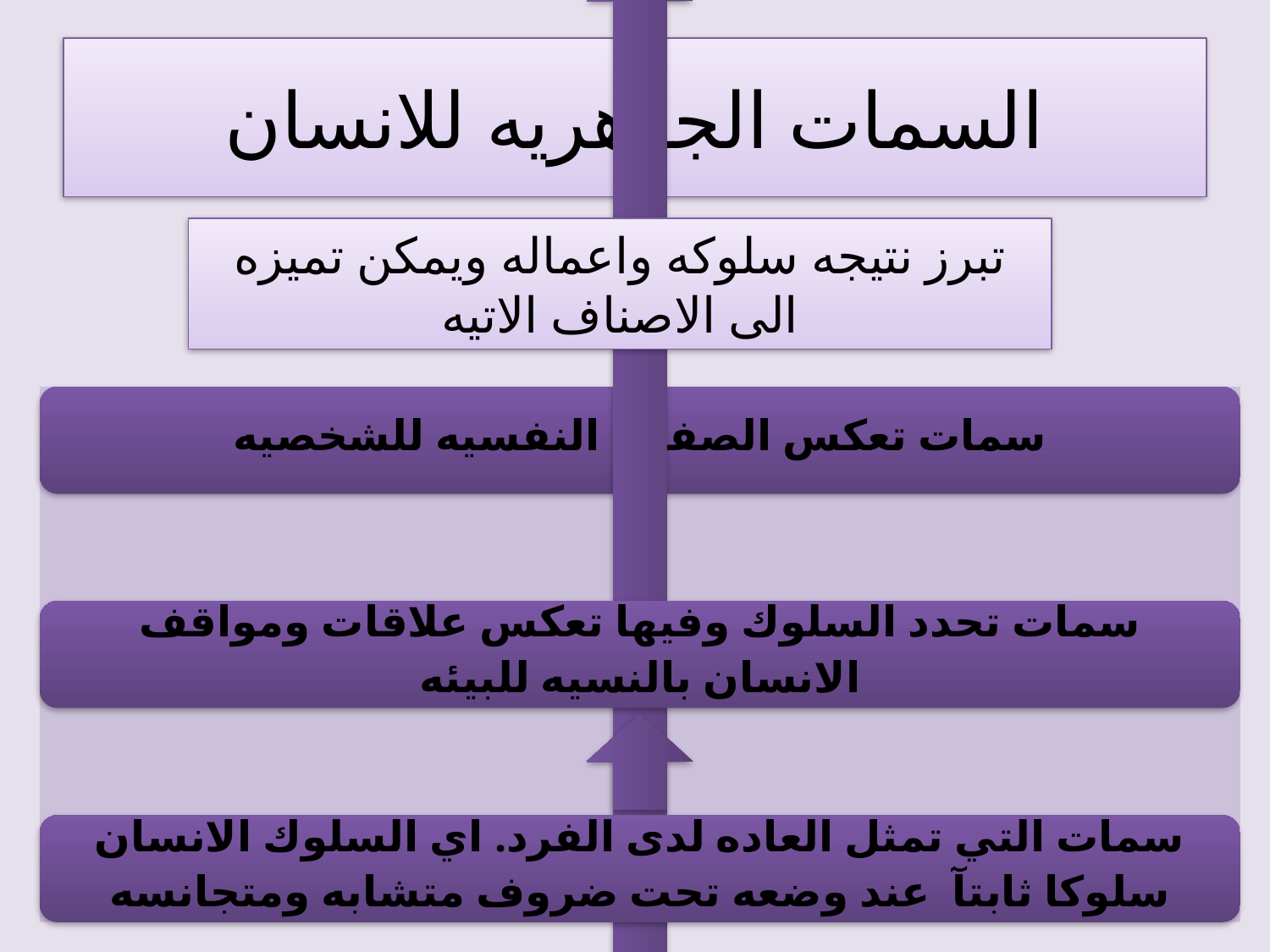

# السمات الجوهريه للانسان
تبرز نتيجه سلوكه واعماله ويمكن تميزه الى الاصناف الاتيه
سمات تعكس الصفات النفسيه للشخصيه